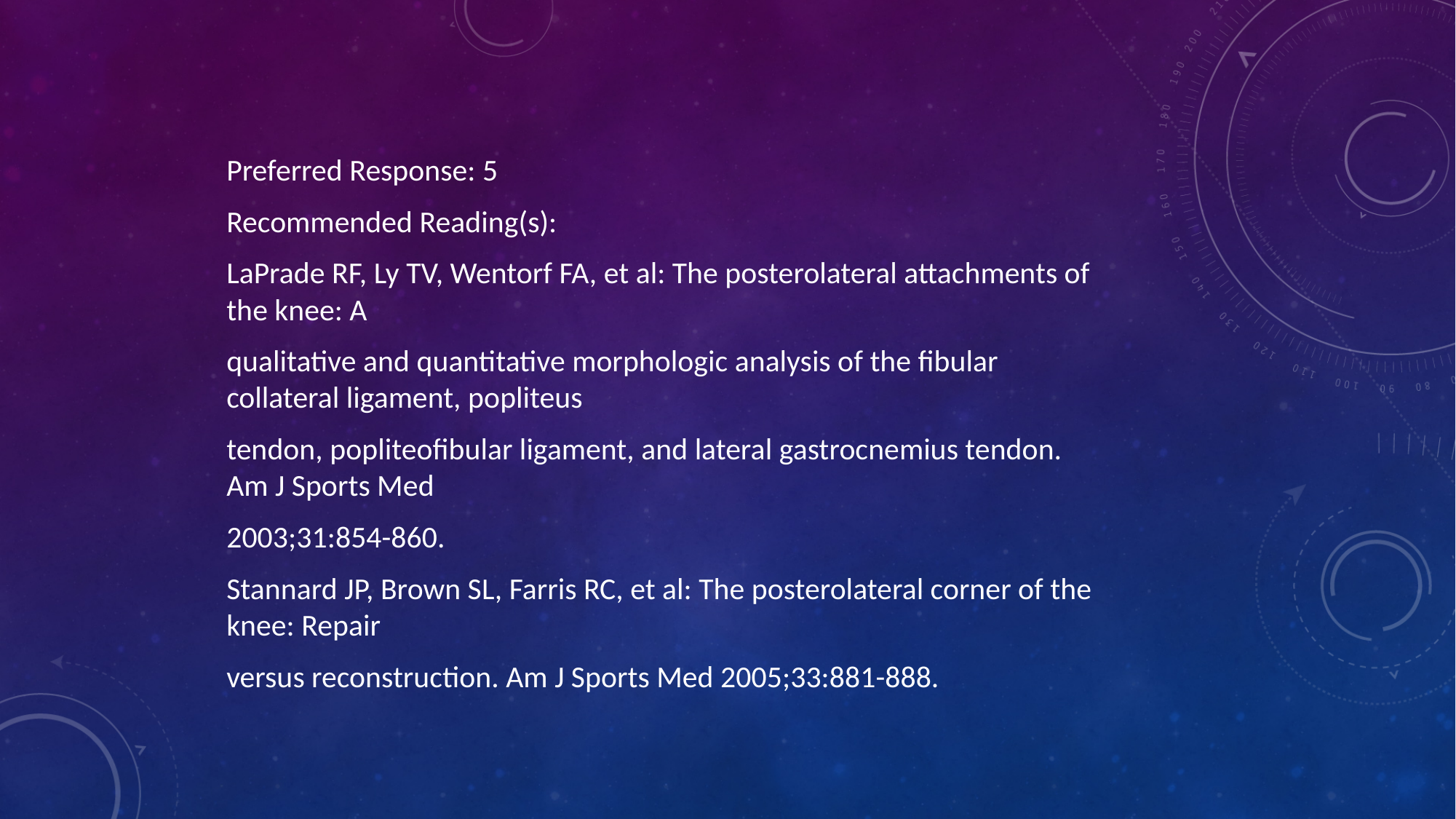

Preferred Response: 5
Recommended Reading(s):
LaPrade RF, Ly TV, Wentorf FA, et al: The posterolateral attachments of the knee: A
qualitative and quantitative morphologic analysis of the fibular collateral ligament, popliteus
tendon, popliteofibular ligament, and lateral gastrocnemius tendon. Am J Sports Med
2003;31:854-860.
Stannard JP, Brown SL, Farris RC, et al: The posterolateral corner of the knee: Repair
versus reconstruction. Am J Sports Med 2005;33:881-888.